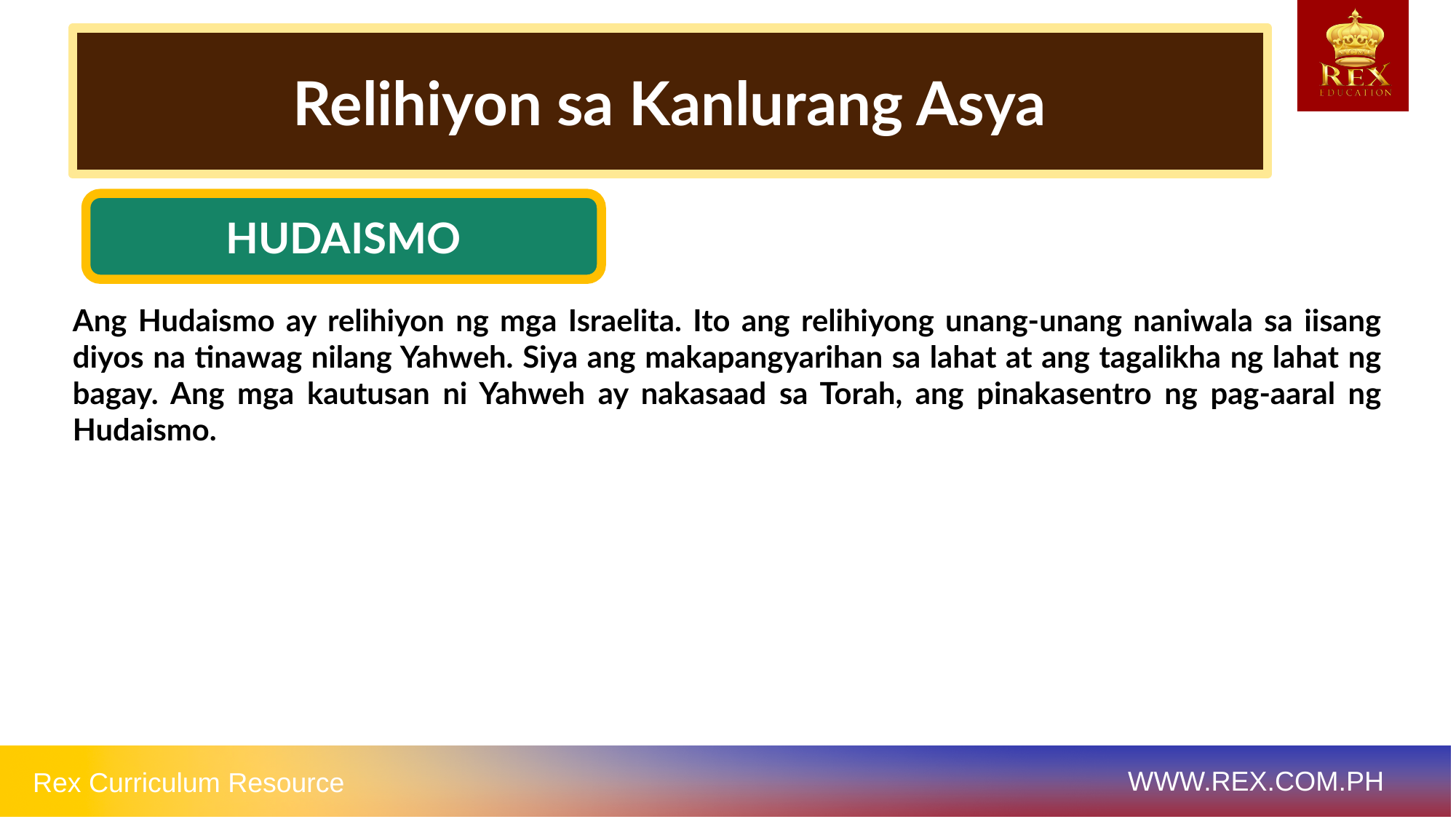

Relihiyon sa Kanlurang Asya
HUDAISMO
# Ang Hudaismo ay relihiyon ng mga Israelita. Ito ang relihiyong unang-unang naniwala sa iisang diyos na tinawag nilang Yahweh. Siya ang makapangyarihan sa lahat at ang tagalikha ng lahat ng bagay. Ang mga kautusan ni Yahweh ay nakasaad sa Torah, ang pinakasentro ng pag-aaral ng Hudaismo.